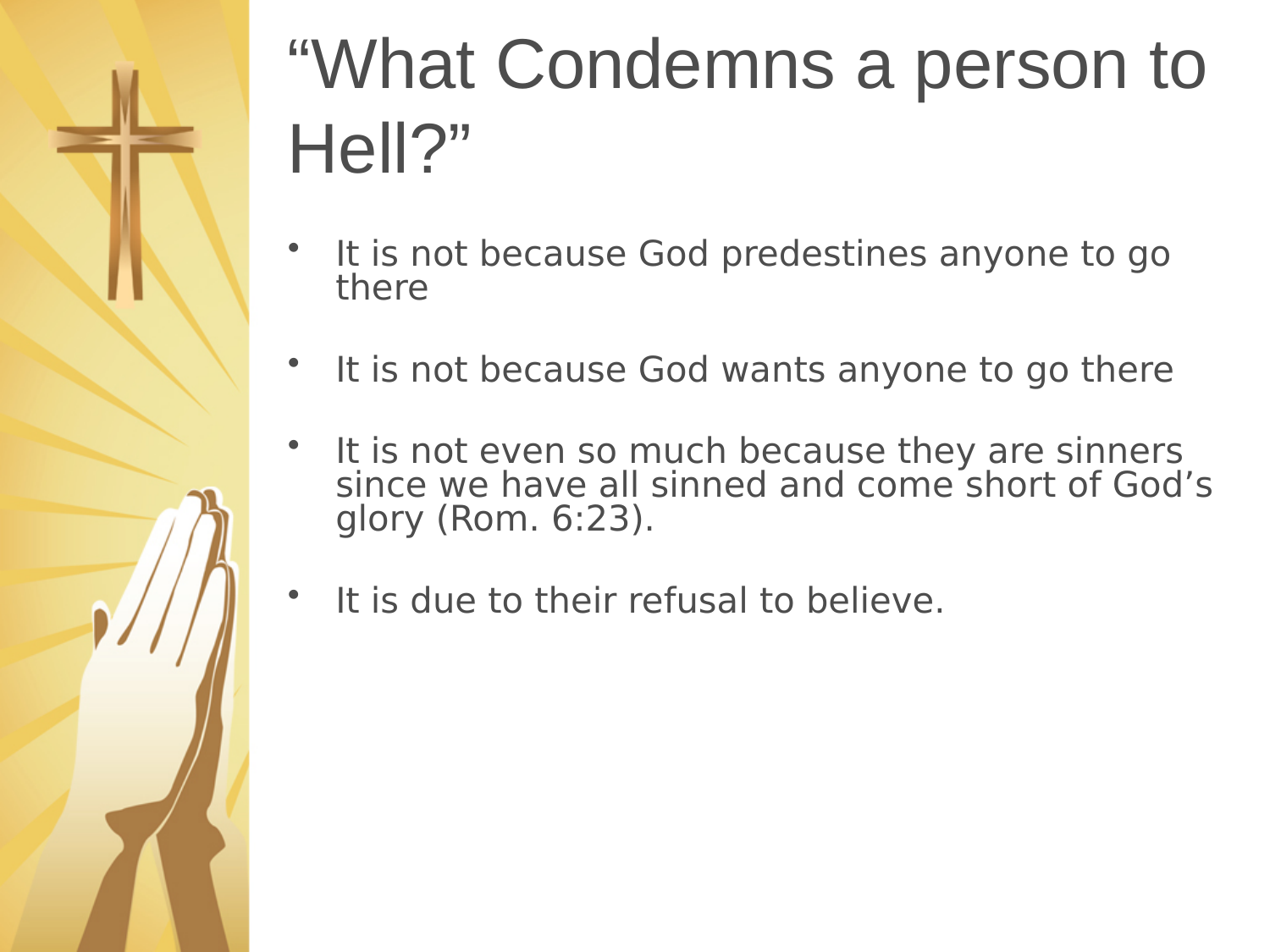

# “What Condemns a person to Hell?”
It is not because God predestines anyone to go there

It is not because God wants anyone to go there

It is not even so much because they are sinners since we have all sinned and come short of God’s glory (Rom. 6:23).

It is due to their refusal to believe.